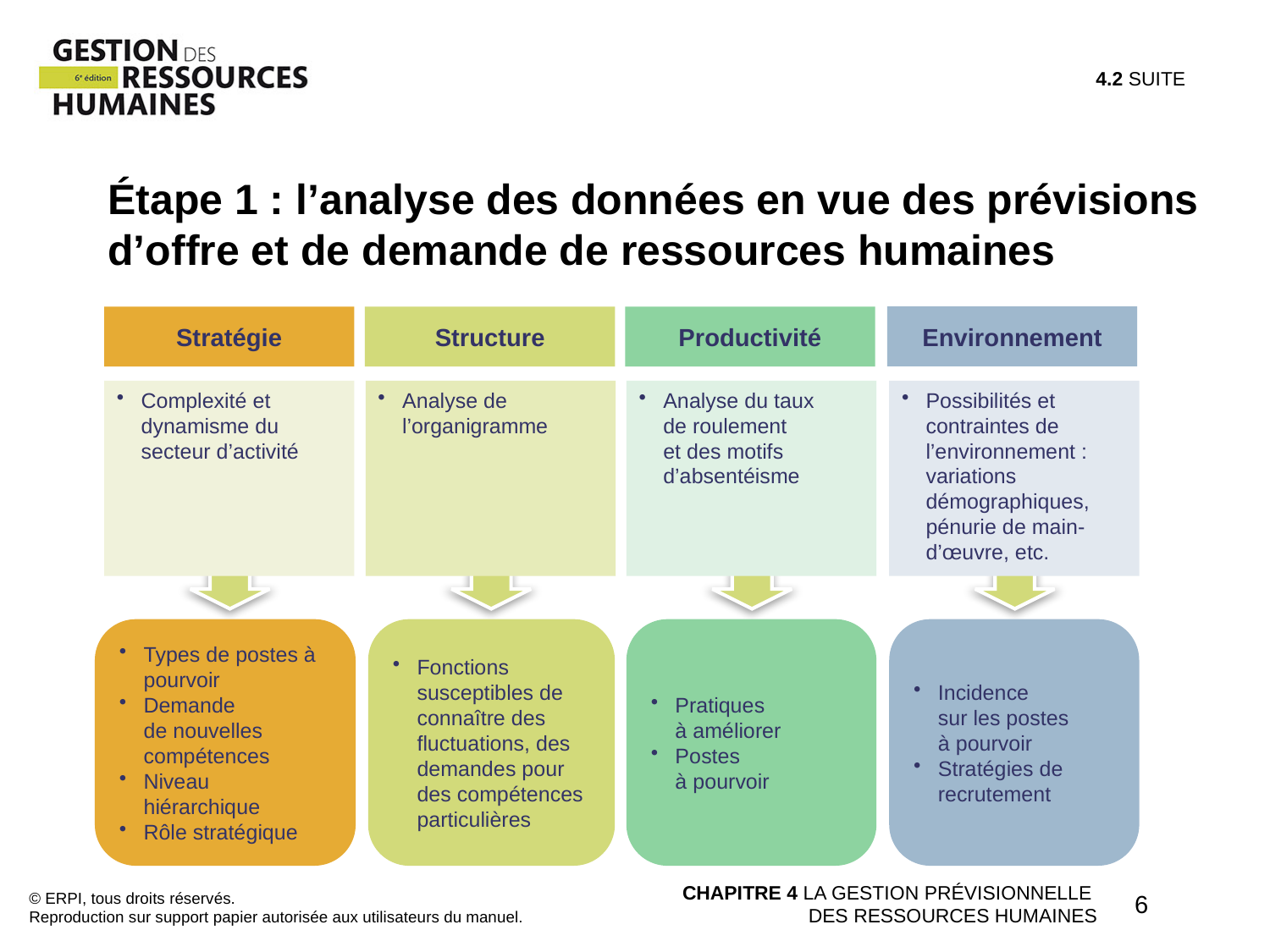

4.2 SUITE
Étape 1 : l’analyse des données en vue des prévisions d’offre et de demande de ressources humaines
Environnement
Stratégie
Structure
Productivité
Complexité et
dynamisme du
secteur d’activité
Analyse de
l’organigramme
Analyse du taux
de roulement
et des motifs
d’absentéisme

Possibilités et
contraintes de
l’environnement :
variations
démographiques,
pénurie de main-
d’œuvre, etc.

Types de postes à pourvoir
Demande
de nouvelles compétences
Niveau hiérarchique
Rôle stratégique
Fonctions susceptibles de connaître des fluctuations, des demandes pour des compétences particulières
Pratiques
à améliorer
Postes
à pourvoir
Incidence
sur les postes
à pourvoir
Stratégies de recrutement
© ERPI, tous droits réservés.
Reproduction sur support papier autorisée aux utilisateurs du manuel.

CHAPITRE 4 LA GESTION PRÉVISIONNELLE
DES RESSOURCES HUMAINES
6